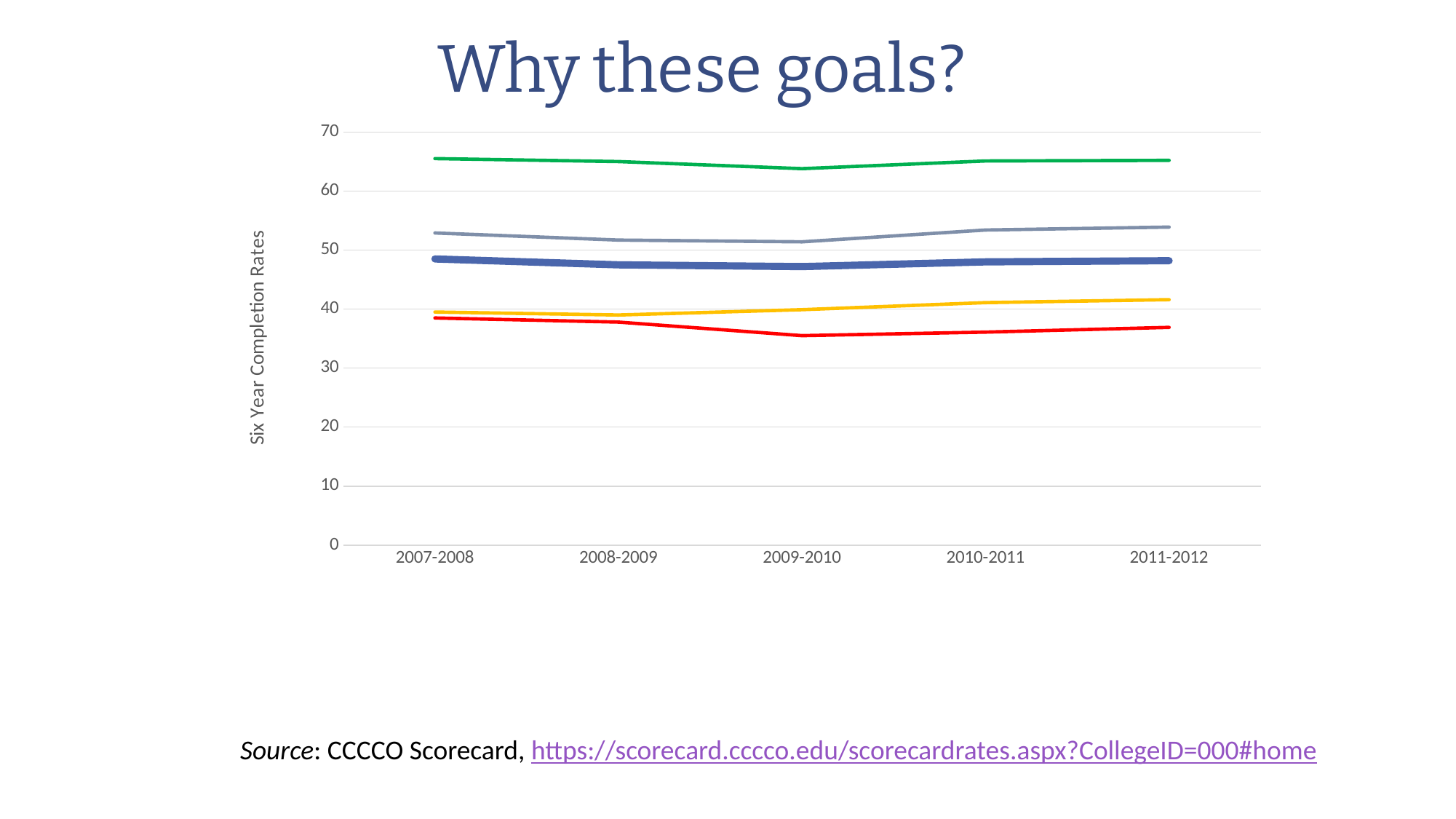

Why these goals?

### Chart

| Category | All | AA | Hispanic | White | Asian |
|---|---|---|---|---|---|
| 2007-2008 | 48.5 | 38.5 | 39.5 | 52.9 | 65.5 |
| 2008-2009 | 47.5 | 37.8 | 39.0 | 51.7 | 65.0 |
| 2009-2010 | 47.2 | 35.5 | 39.9 | 51.4 | 63.8 |
| 2010-2011 | 48.0 | 36.1 | 41.1 | 53.4 | 65.1 |
| 2011-2012 | 48.2 | 36.9 | 41.6 | 53.9 | 65.2 |
Source: CCCCO Scorecard, https://scorecard.cccco.edu/scorecardrates.aspx?CollegeID=000#home